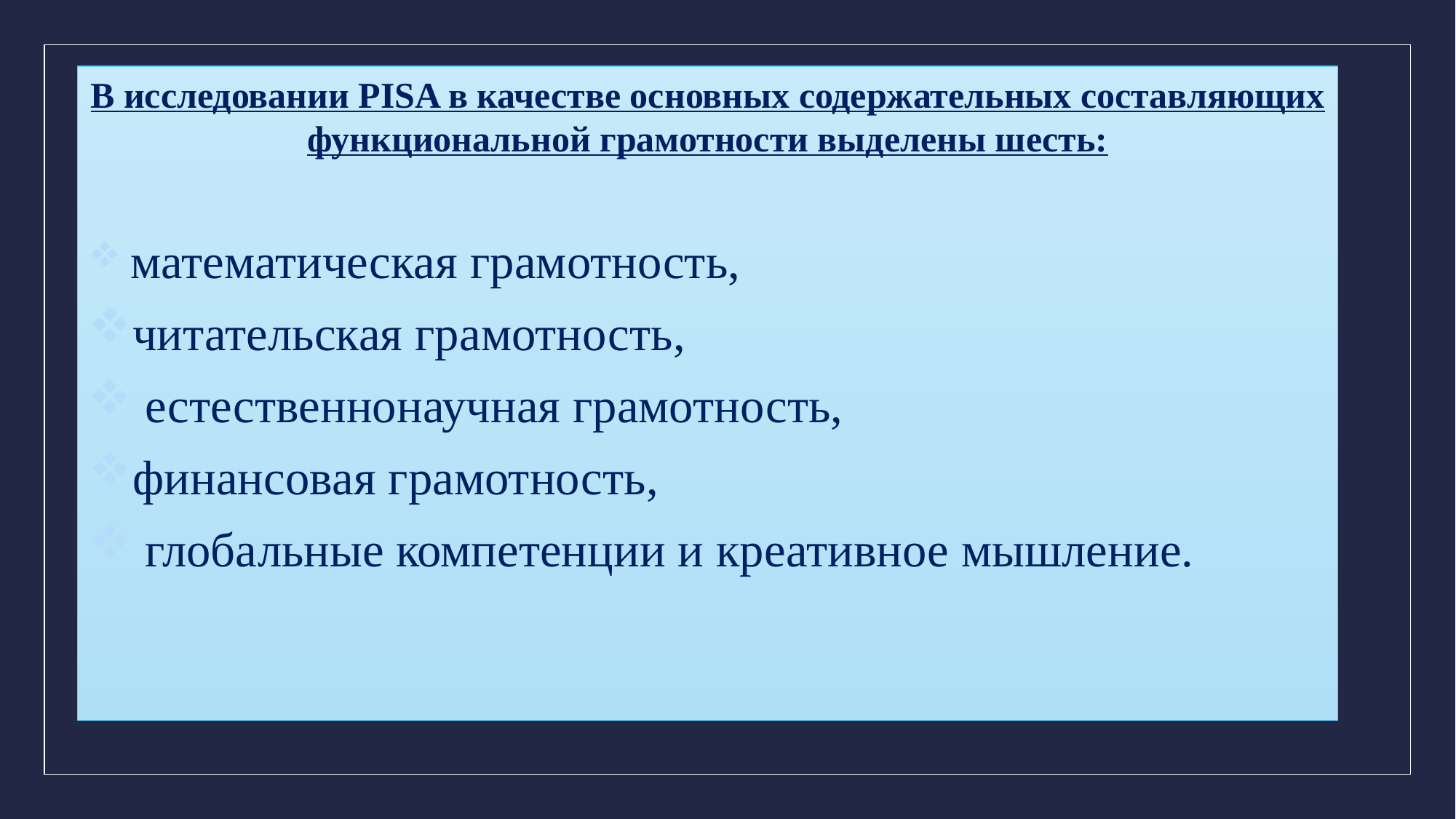

В исследовании PISA в качестве основных содержательных составляющих функциональной грамотности выделены шесть:

 математическая грамотность,
читательская грамотность,
 естественнонаучная грамотность,
финансовая грамотность,
 глобальные компетенции и креативное мышление.